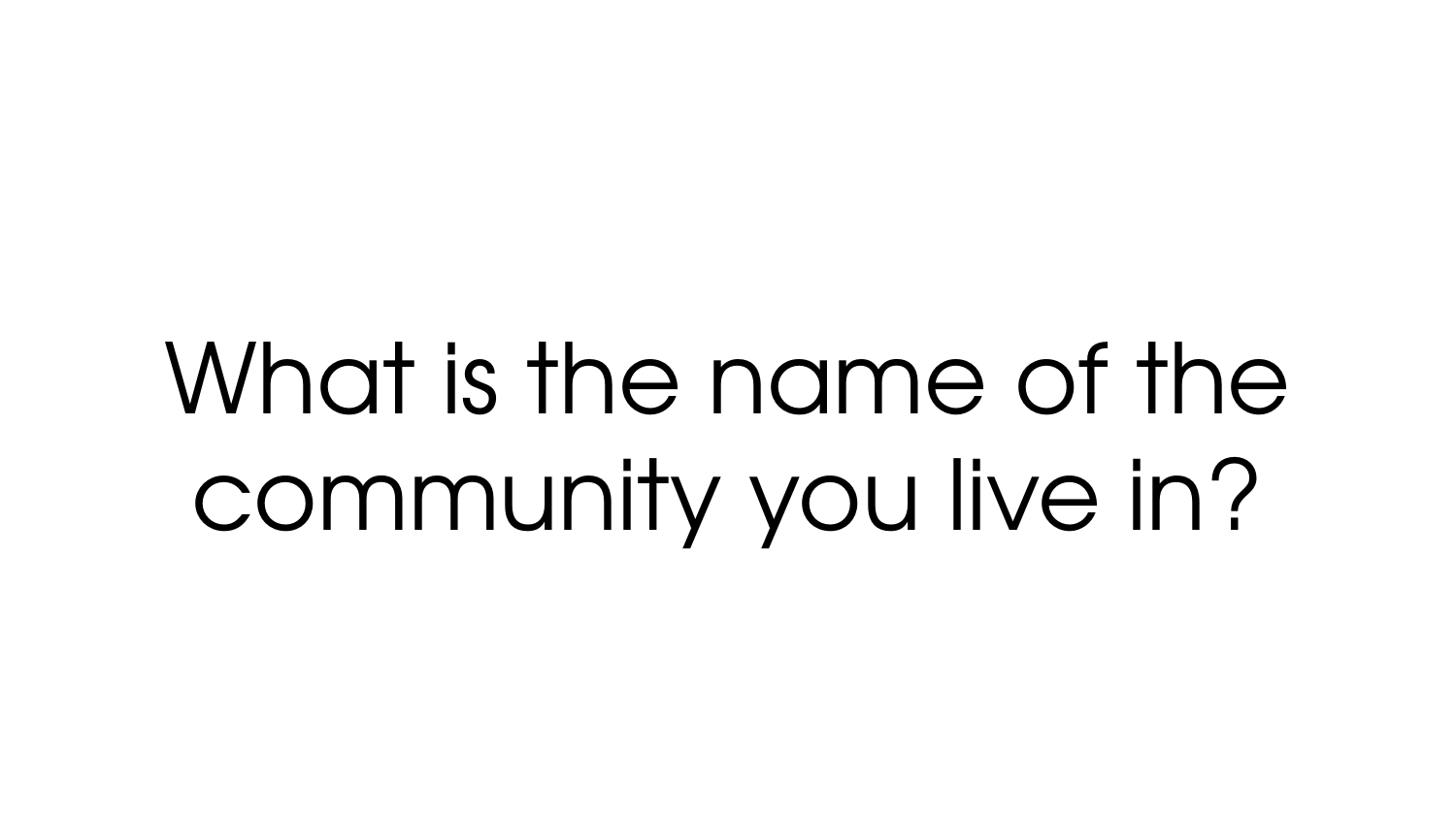

What is the name of the community you live in?